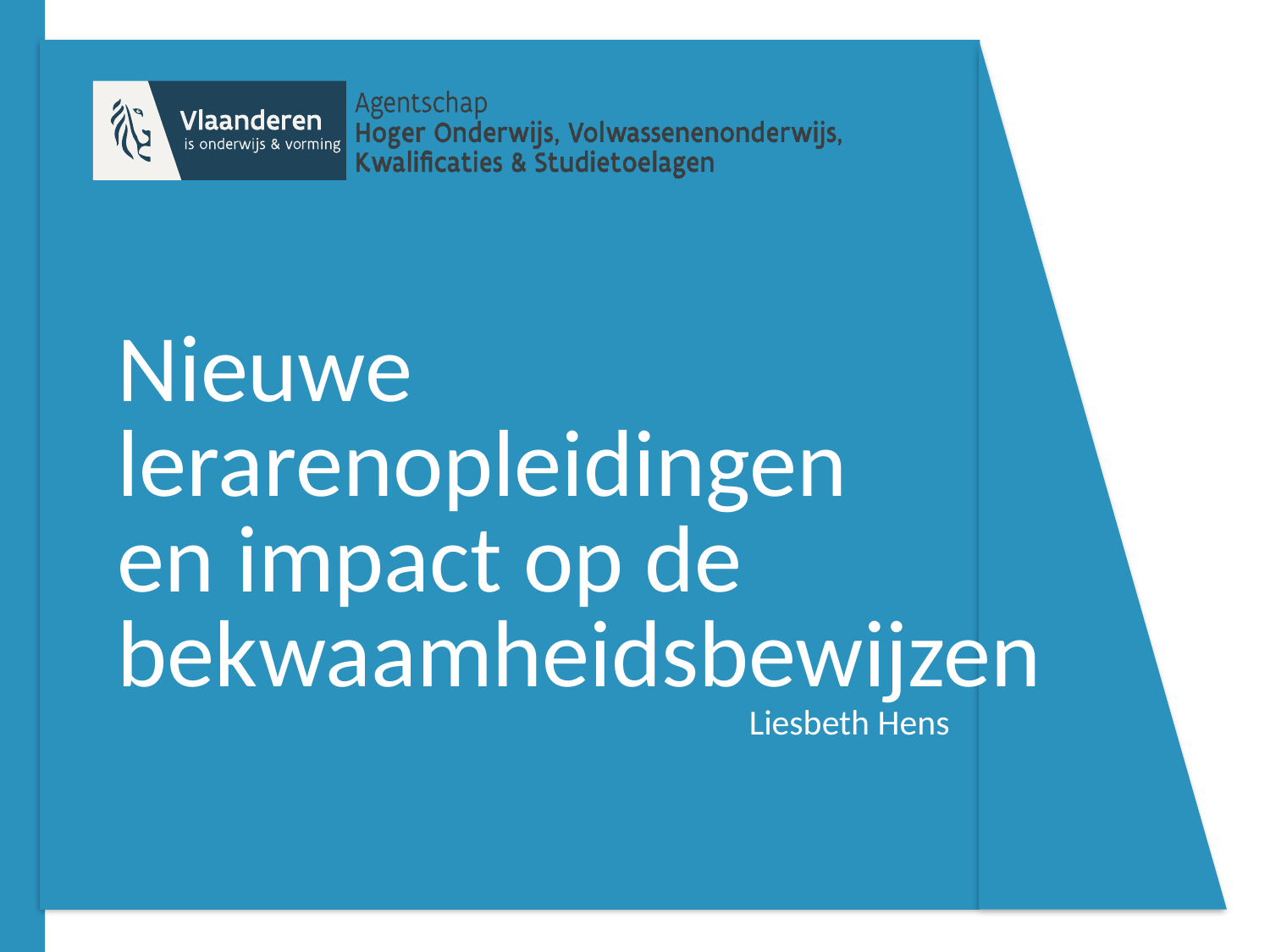

# Nieuwe lerarenopleidingen en impact op de bekwaamheidsbewijzen

Liesbeth Hens